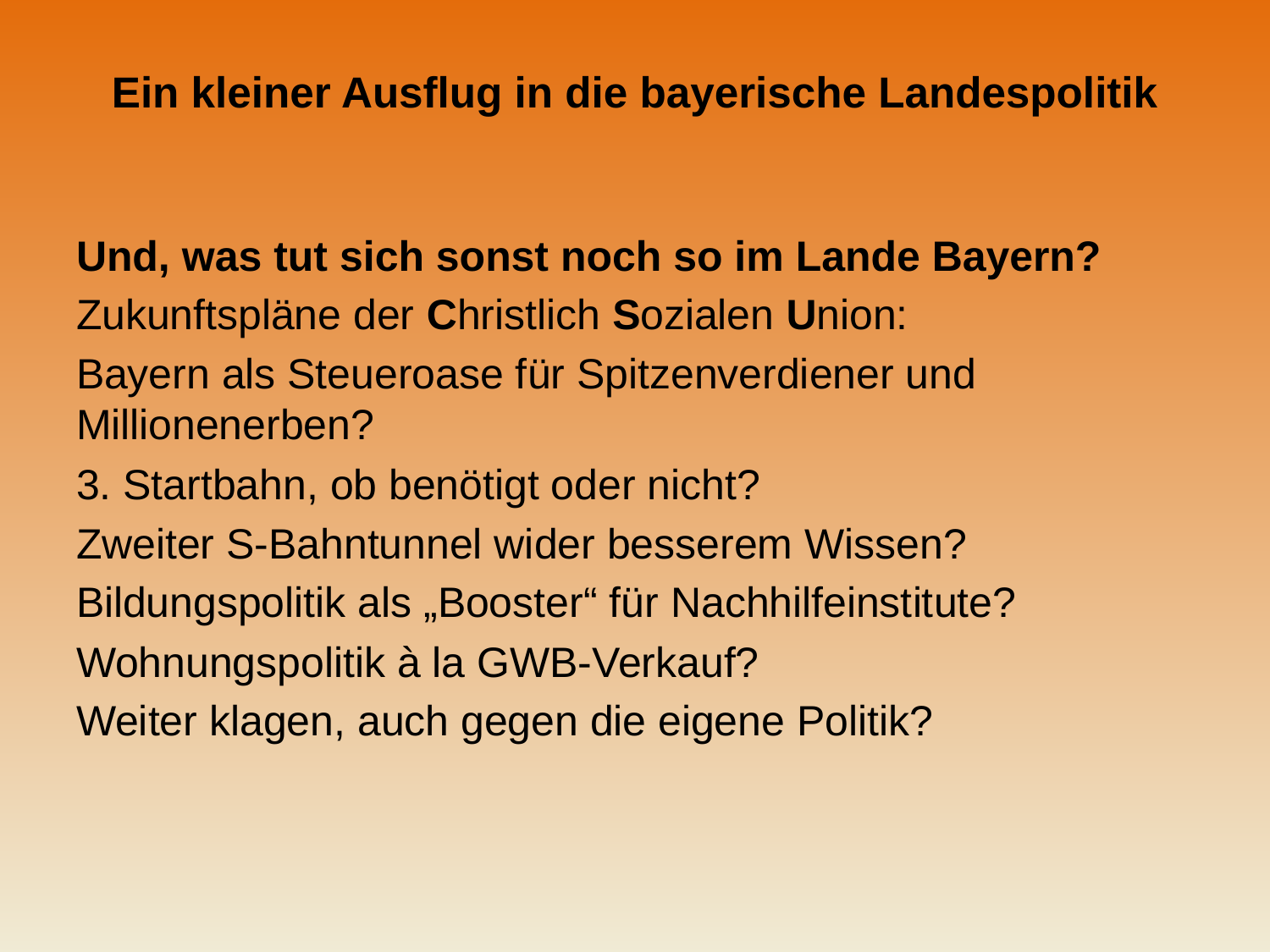

# Ein kleiner Ausflug in die bayerische Landespolitik
Und, was tut sich sonst noch so im Lande Bayern?
Zukunftspläne der Christlich Sozialen Union:
Bayern als Steueroase für Spitzenverdiener und Millionenerben?
3. Startbahn, ob benötigt oder nicht?
Zweiter S-Bahntunnel wider besserem Wissen?
Bildungspolitik als „Booster“ für Nachhilfeinstitute?
Wohnungspolitik à la GWB-Verkauf?
Weiter klagen, auch gegen die eigene Politik?